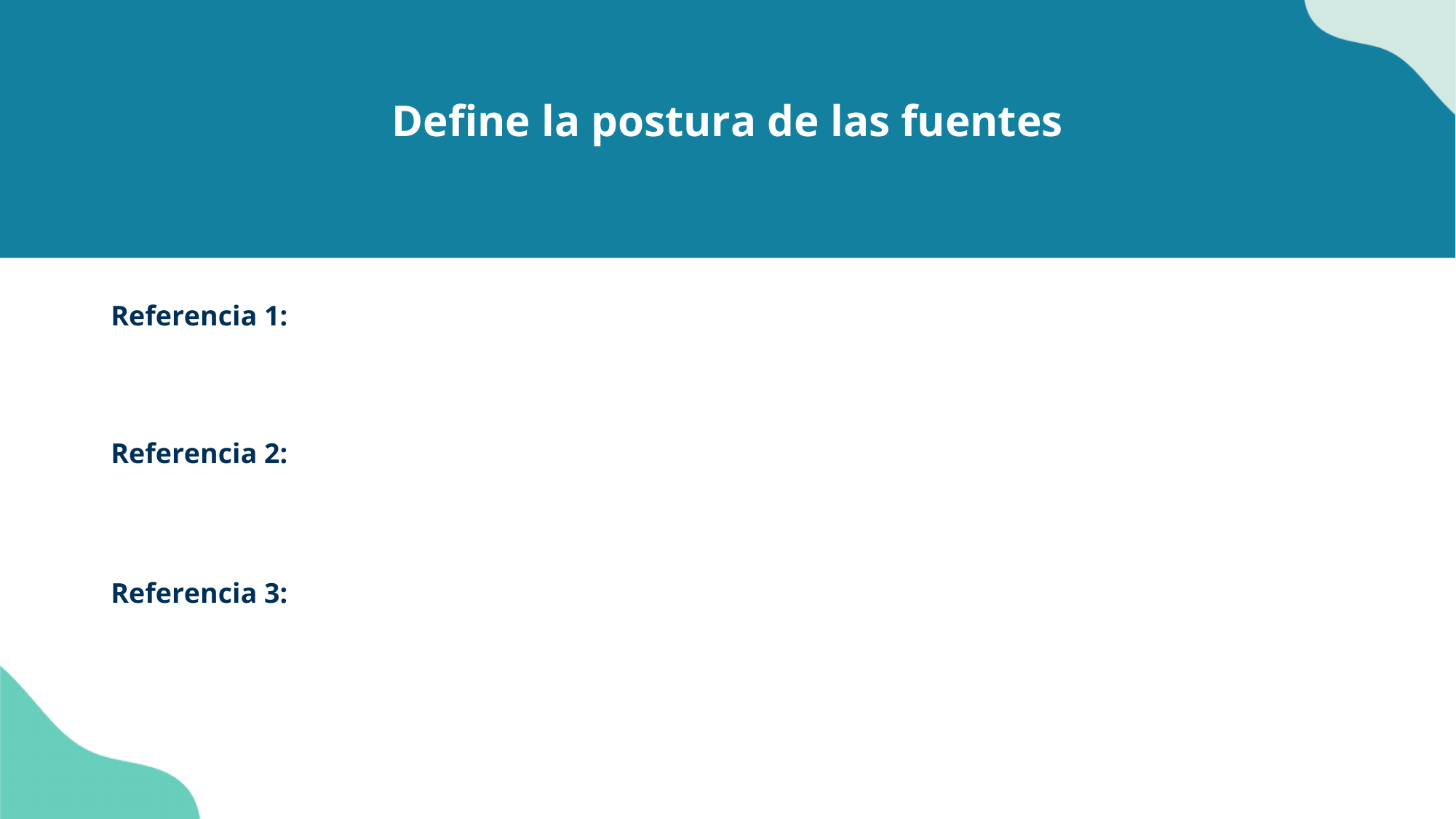

# Deﬁne la postura de las fuentes
Referencia 1:

Referencia 2:

Referencia 3: